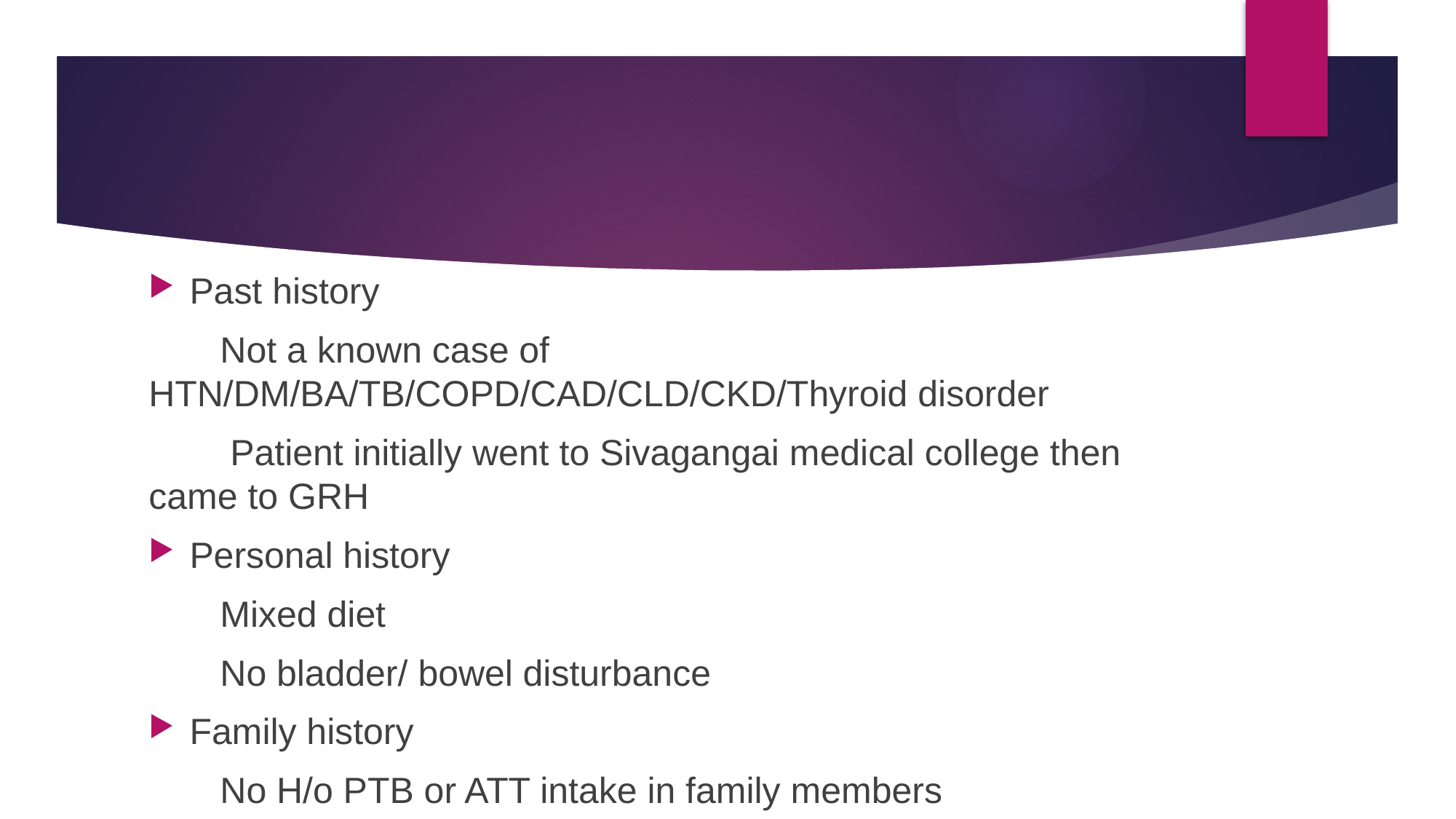

#
Past history
       Not a known case of HTN/DM/BA/TB/COPD/CAD/CLD/CKD/Thyroid disorder
        Patient initially went to Sivagangai medical college then came to GRH
Personal history
       Mixed diet
       No bladder/ bowel disturbance
Family history
       No H/o PTB or ATT intake in family members